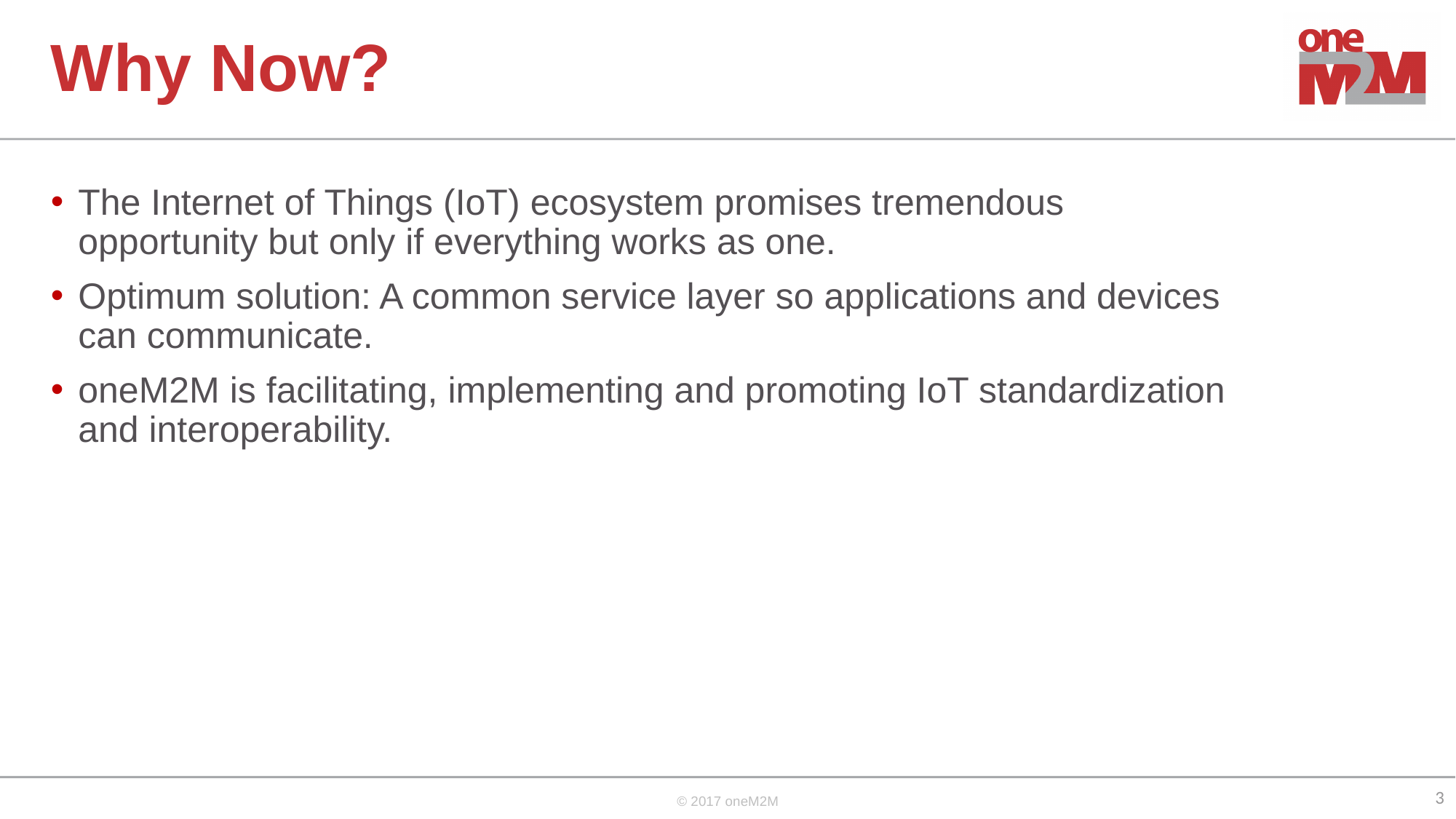

# Why Now?
The Internet of Things (IoT) ecosystem promises tremendous opportunity but only if everything works as one.
Optimum solution: A common service layer so applications and devices can communicate.
oneM2M is facilitating, implementing and promoting IoT standardization and interoperability.
3